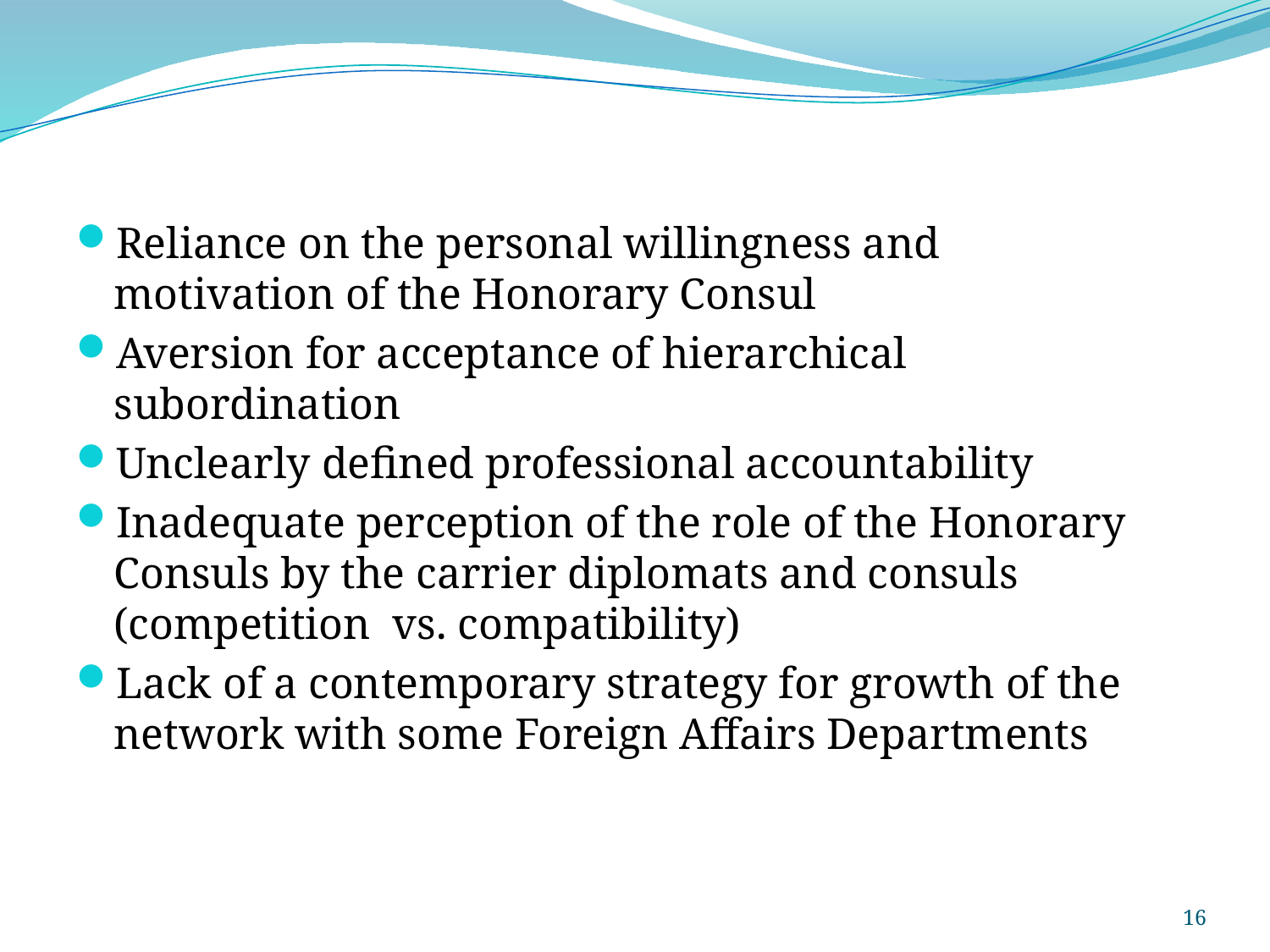

Reliance on the personal willingness and motivation of the Honorary Consul
Aversion for acceptance of hierarchical subordination
Unclearly defined professional accountability
Inadequate perception of the role of the Honorary Consuls by the carrier diplomats and consuls (competition  vs. compatibility)
Lack of a contemporary strategy for growth of the network with some Foreign Affairs Departments

16